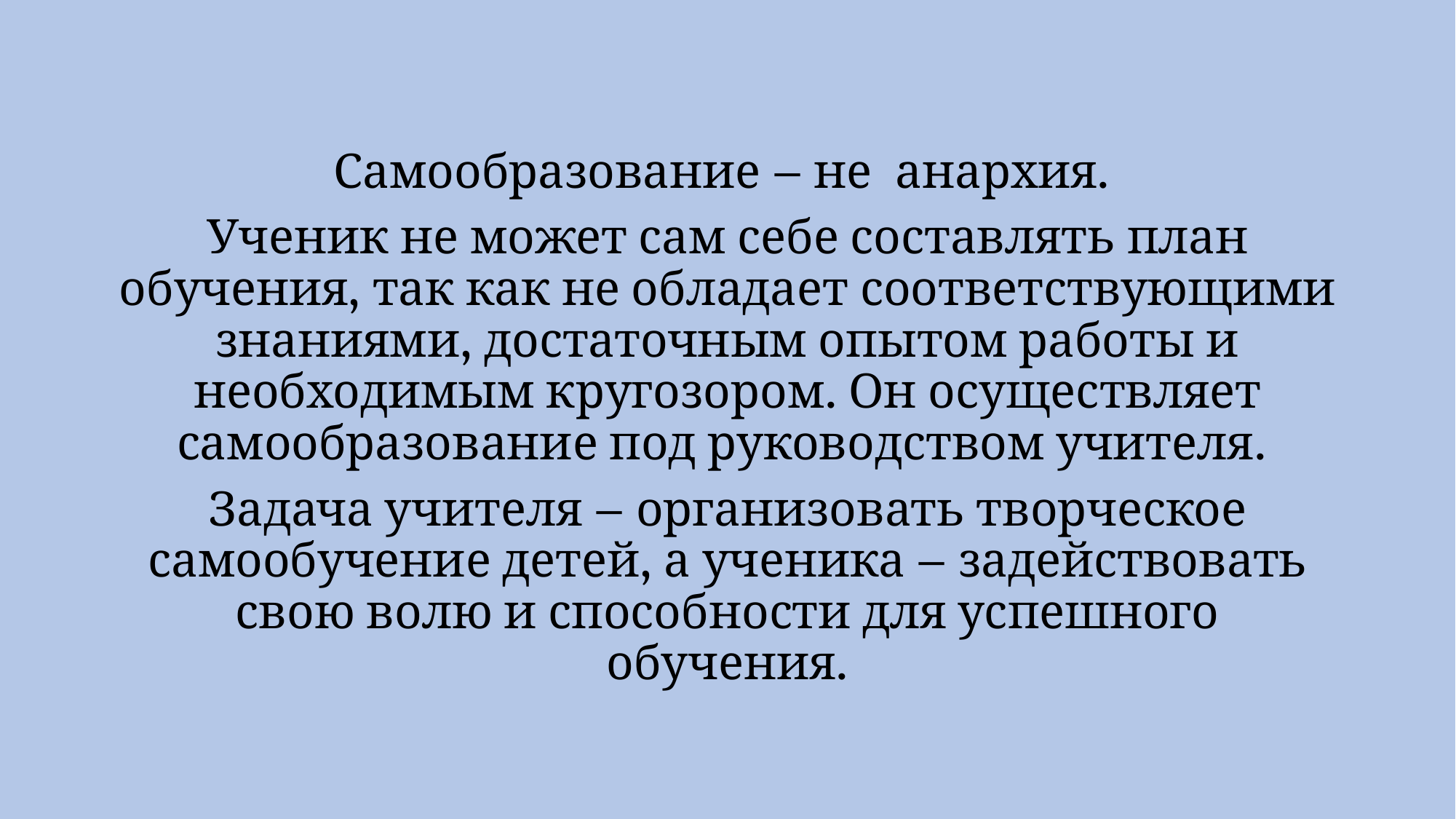

Самообразование – не  анархия.
Ученик не может сам себе составлять план обучения, так как не обладает соответствующими знаниями, достаточным опытом работы и необходимым кругозором. Он осуществляет самообразование под руководством учителя.
Задача учителя – организовать творческое самообучение детей, а ученика – задействовать свою волю и способности для успешного обучения.